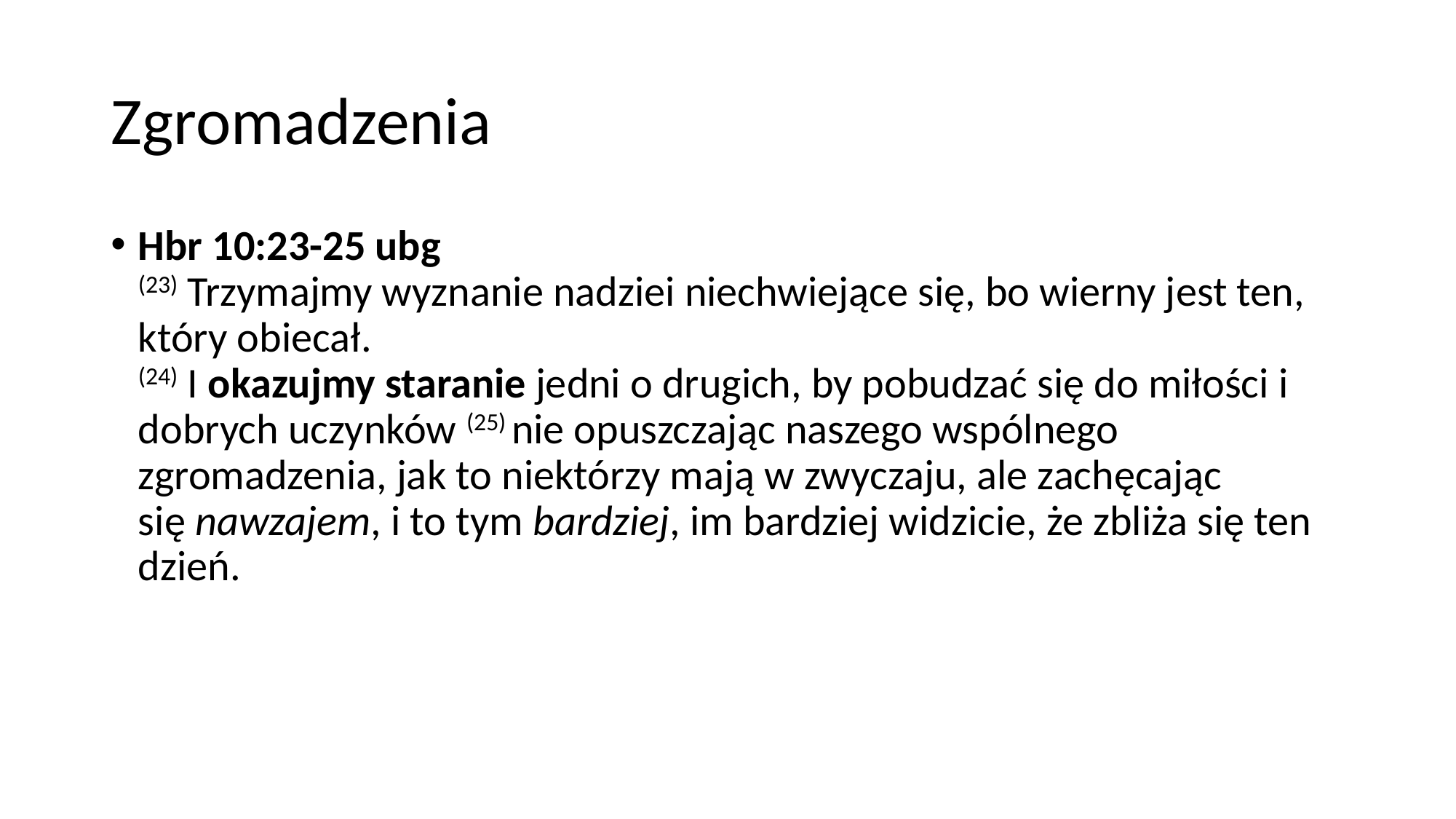

# Zgromadzenia
Hbr 10:23-25 ubg 
(23) Trzymajmy wyznanie nadziei niechwiejące się, bo wierny jest ten, który obiecał.
(24) I okazujmy staranie jedni o drugich, by pobudzać się do miłości i dobrych uczynków (25) nie opuszczając naszego wspólnego zgromadzenia, jak to niektórzy mają w zwyczaju, ale zachęcając się nawzajem, i to tym bardziej, im bardziej widzicie, że zbliża się ten dzień.